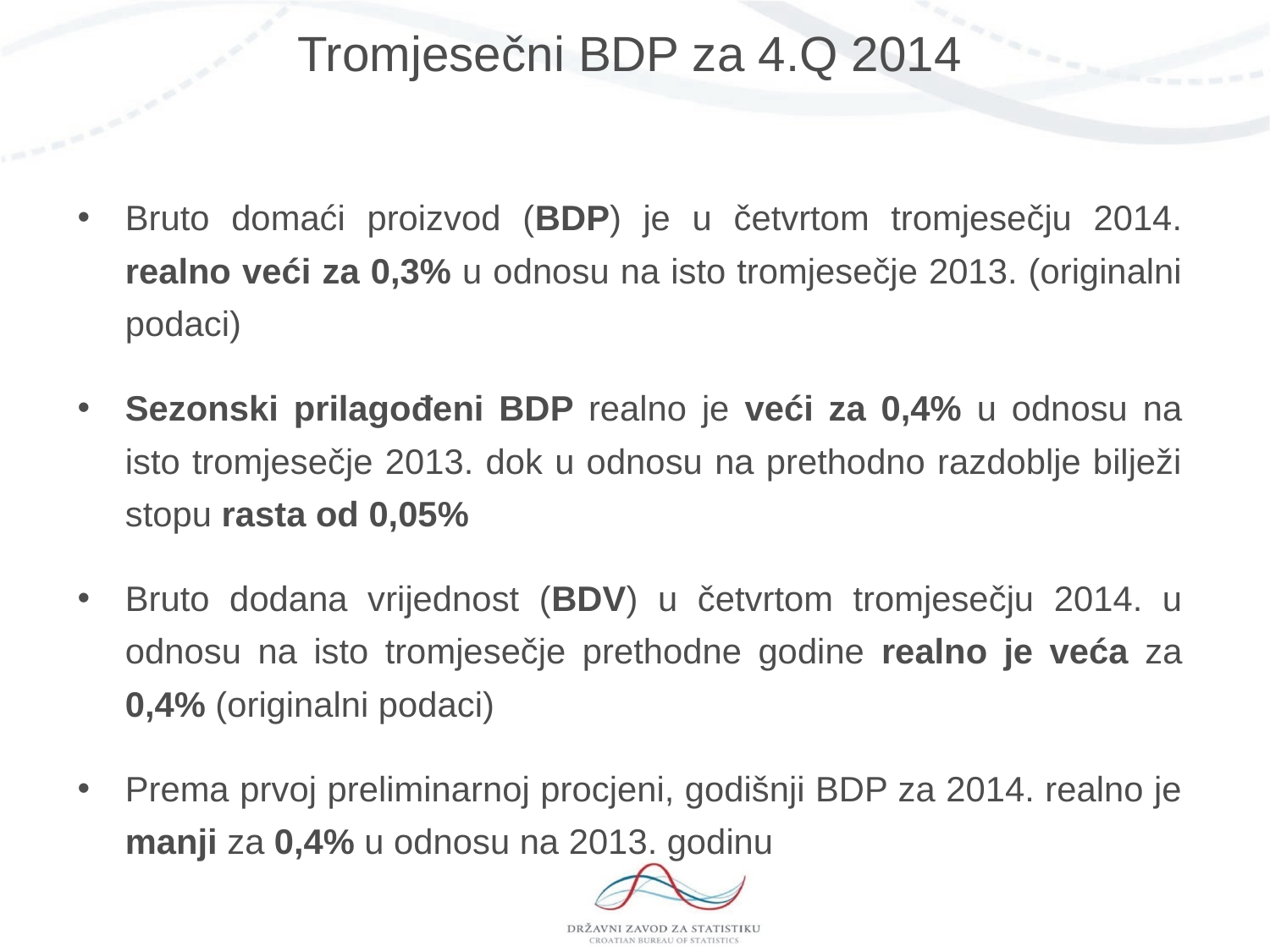

# Tromjesečni BDP za 4.Q 2014

Bruto domaći proizvod (BDP) je u četvrtom tromjesečju 2014. realno veći za 0,3% u odnosu na isto tromjesečje 2013. (originalni podaci)
Sezonski prilagođeni BDP realno je veći za 0,4% u odnosu na isto tromjesečje 2013. dok u odnosu na prethodno razdoblje bilježi stopu rasta od 0,05%
Bruto dodana vrijednost (BDV) u četvrtom tromjesečju 2014. u odnosu na isto tromjesečje prethodne godine realno je veća za 0,4% (originalni podaci)
Prema prvoj preliminarnoj procjeni, godišnji BDP za 2014. realno je manji za 0,4% u odnosu na 2013. godinu